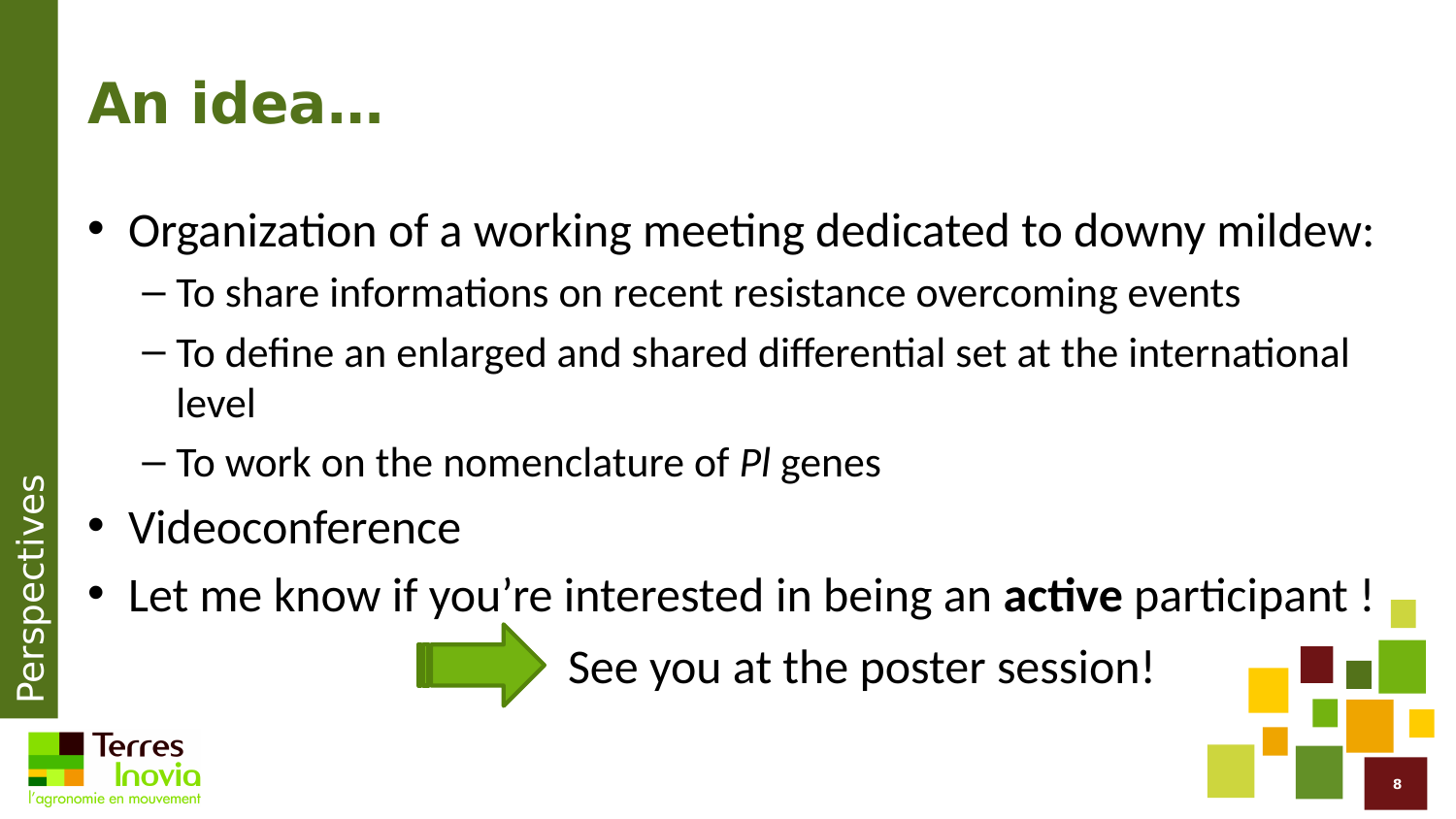

# An idea…
Organization of a working meeting dedicated to downy mildew:
To share informations on recent resistance overcoming events
To define an enlarged and shared differential set at the international level
To work on the nomenclature of Pl genes
Videoconference
Let me know if you’re interested in being an active participant !
Perspectives

See you at the poster session!
8